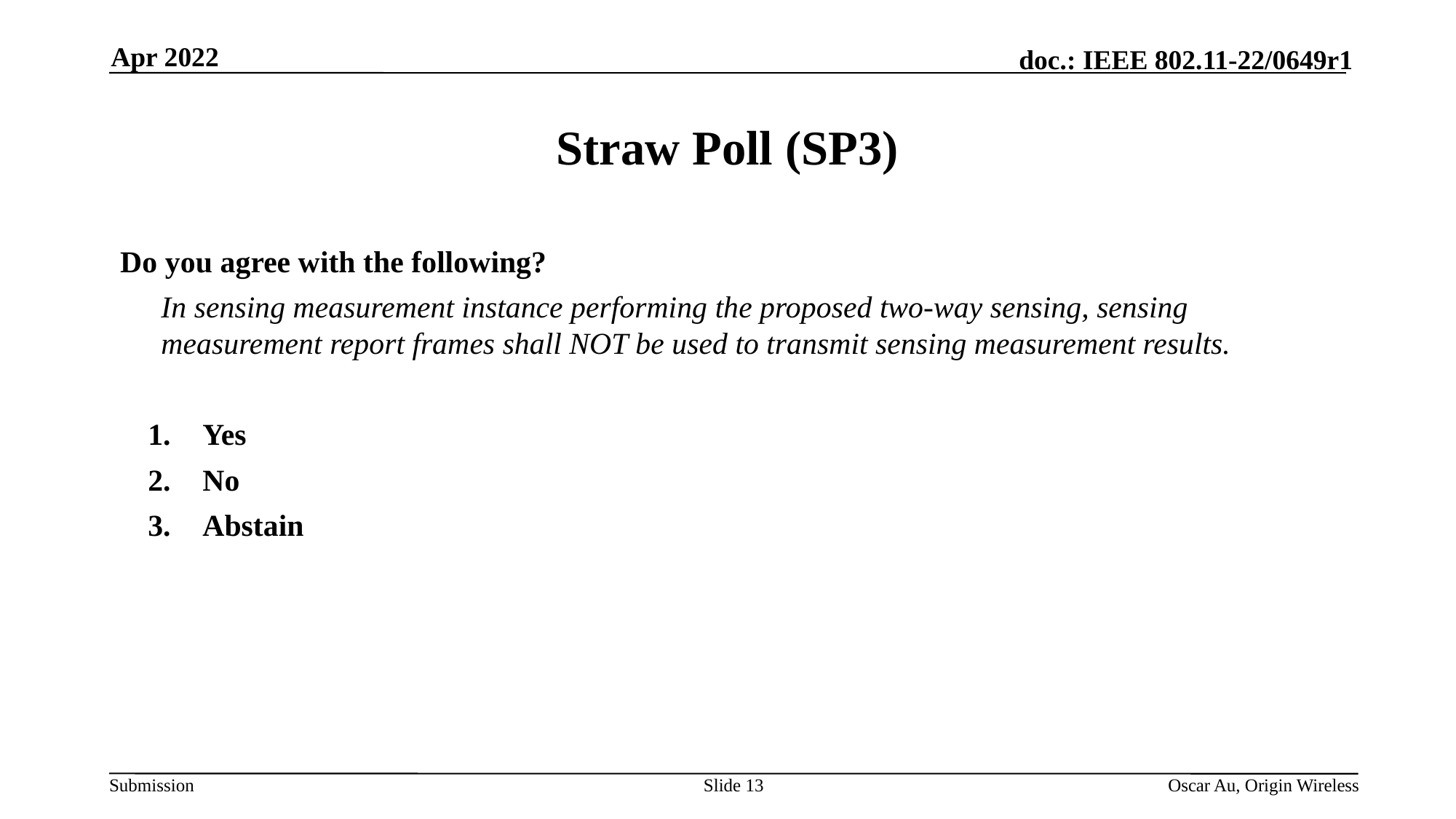

Apr 2022
# Straw Poll (SP3)
Do you agree with the following?
	In sensing measurement instance performing the proposed two-way sensing, sensing measurement report frames shall NOT be used to transmit sensing measurement results.

Yes
No
Abstain

Slide 13
Oscar Au, Origin Wireless